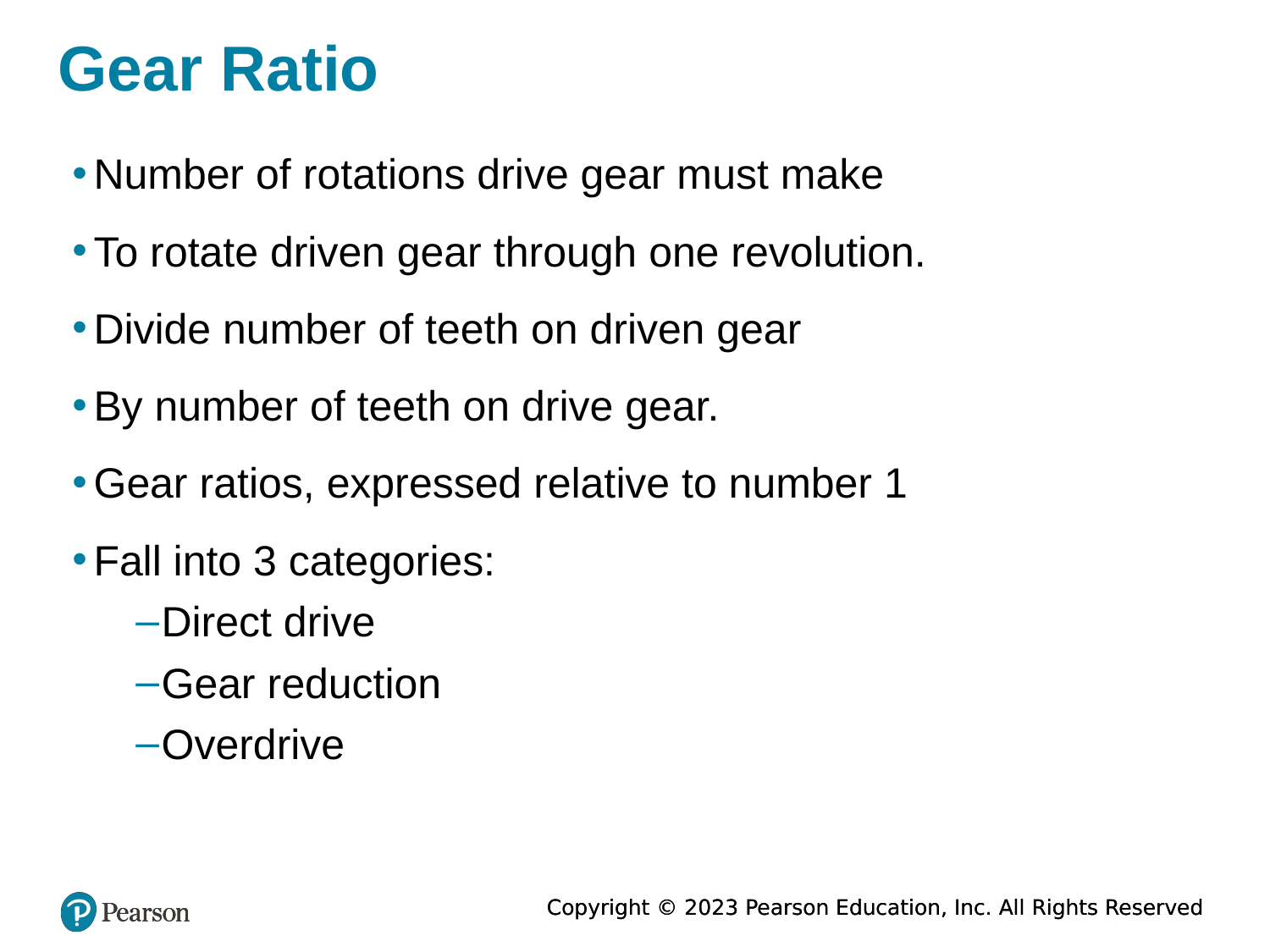

# Gear Ratio
Number of rotations drive gear must make
To rotate driven gear through one revolution.
Divide number of teeth on driven gear
By number of teeth on drive gear.
Gear ratios, expressed relative to number 1
Fall into 3 categories:
Direct drive
Gear reduction
Overdrive